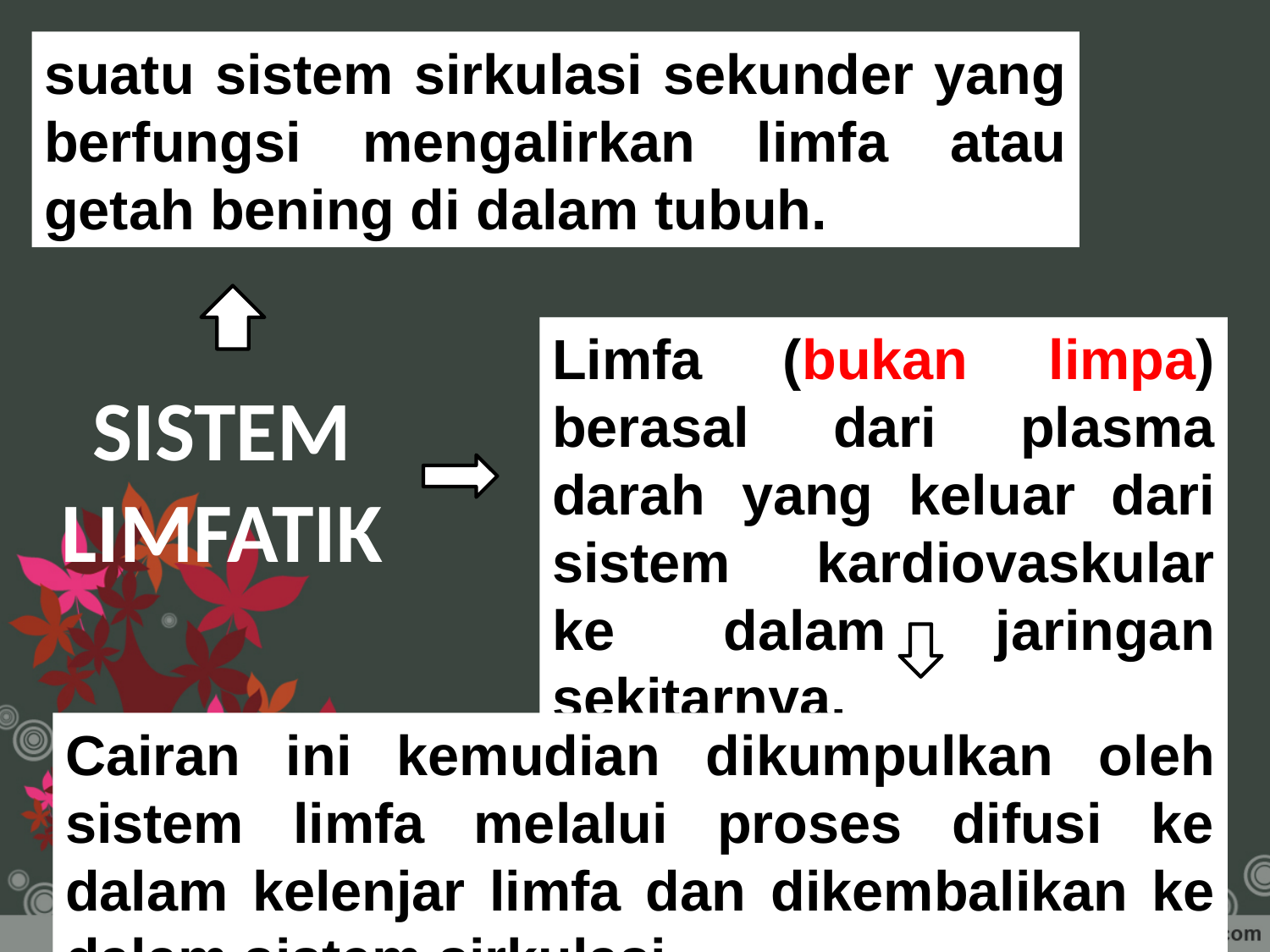

suatu sistem sirkulasi sekunder yang berfungsi mengalirkan limfa atau getah bening di dalam tubuh.

Limfa (bukan limpa) berasal dari plasma darah yang keluar dari sistem kardiovaskular ke dalam jaringan sekitarnya.
SISTEM LIMFATIK

Cairan ini kemudian dikumpulkan oleh sistem limfa melalui proses difusi ke dalam kelenjar limfa dan dikembalikan ke dalam sistem sirkulasi.